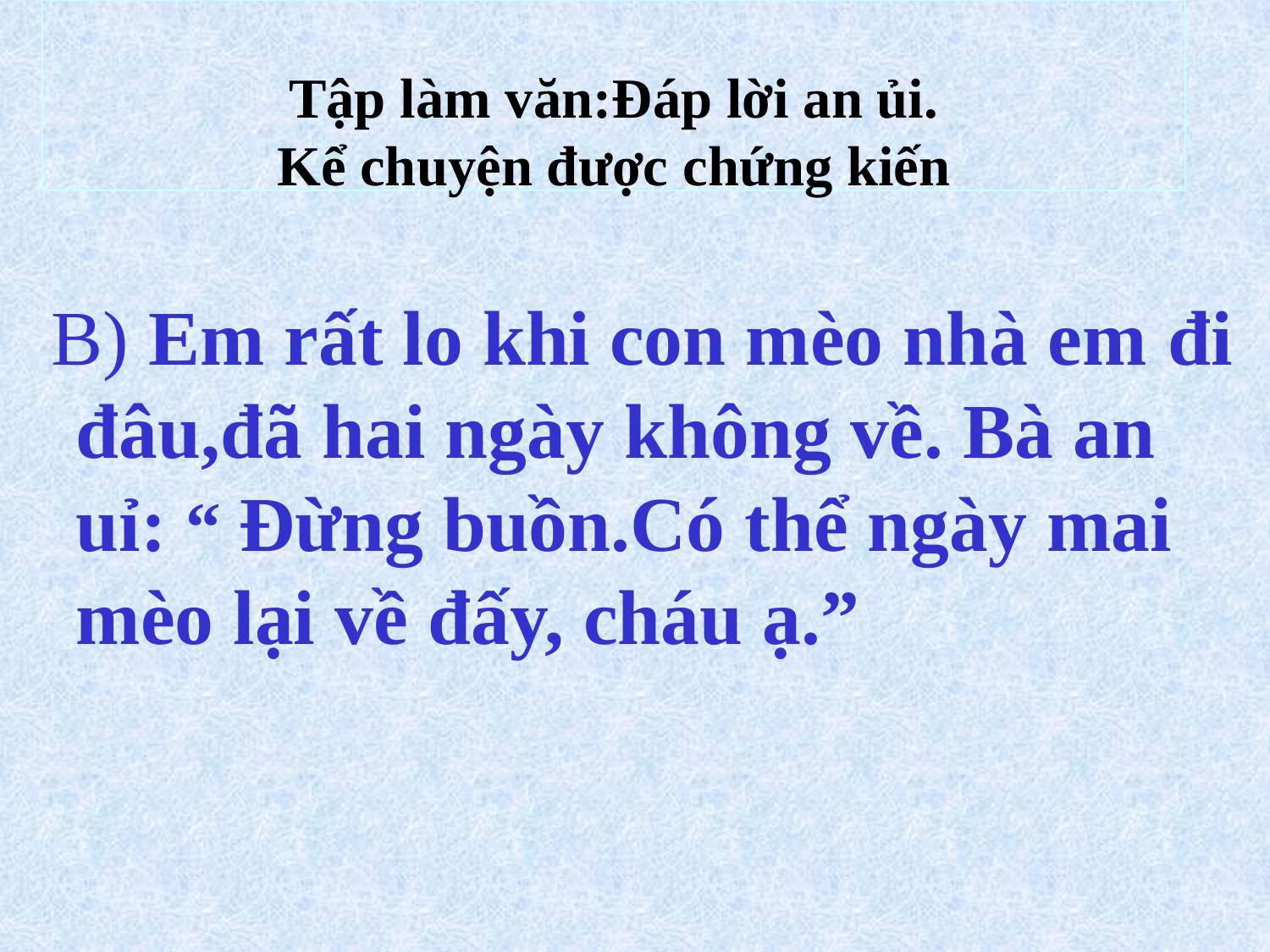

Tập làm văn:Đáp lời an ủi.
Kể chuyện được chứng kiến
  B) Em rất lo khi con mèo nhà em đi đâu,đã hai ngày không về. Bà an uỉ: “ Đừng buồn.Có thể ngày mai mèo lại về đấy, cháu ạ.”